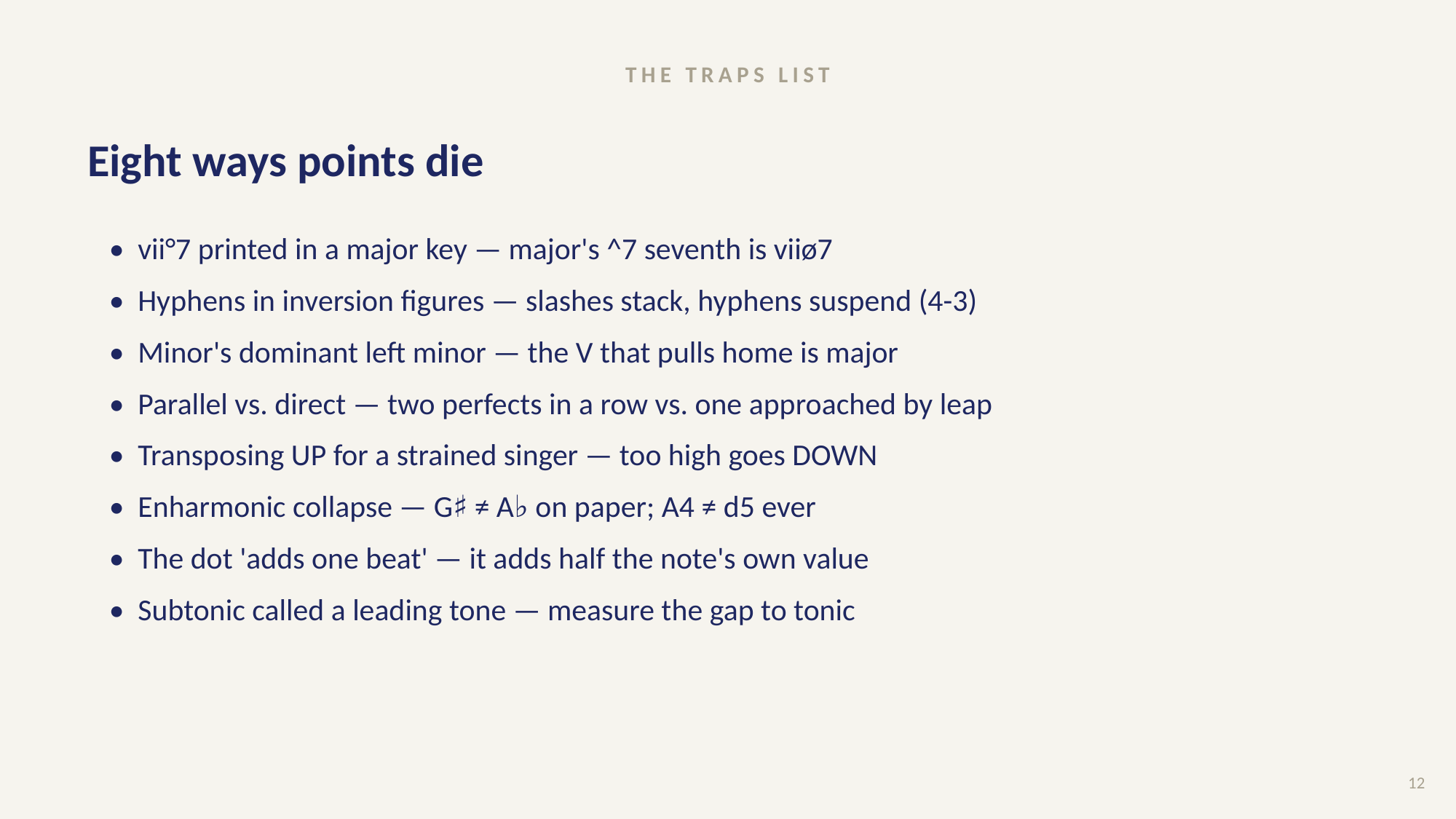

THE TRAPS LIST
# Eight ways points die
•  vii°7 printed in a major key — major's ^7 seventh is viiø7
•  Hyphens in inversion figures — slashes stack, hyphens suspend (4-3)
•  Minor's dominant left minor — the V that pulls home is major
•  Parallel vs. direct — two perfects in a row vs. one approached by leap
•  Transposing UP for a strained singer — too high goes DOWN
•  Enharmonic collapse — G♯ ≠ A♭ on paper; A4 ≠ d5 ever
•  The dot 'adds one beat' — it adds half the note's own value
•  Subtonic called a leading tone — measure the gap to tonic
12